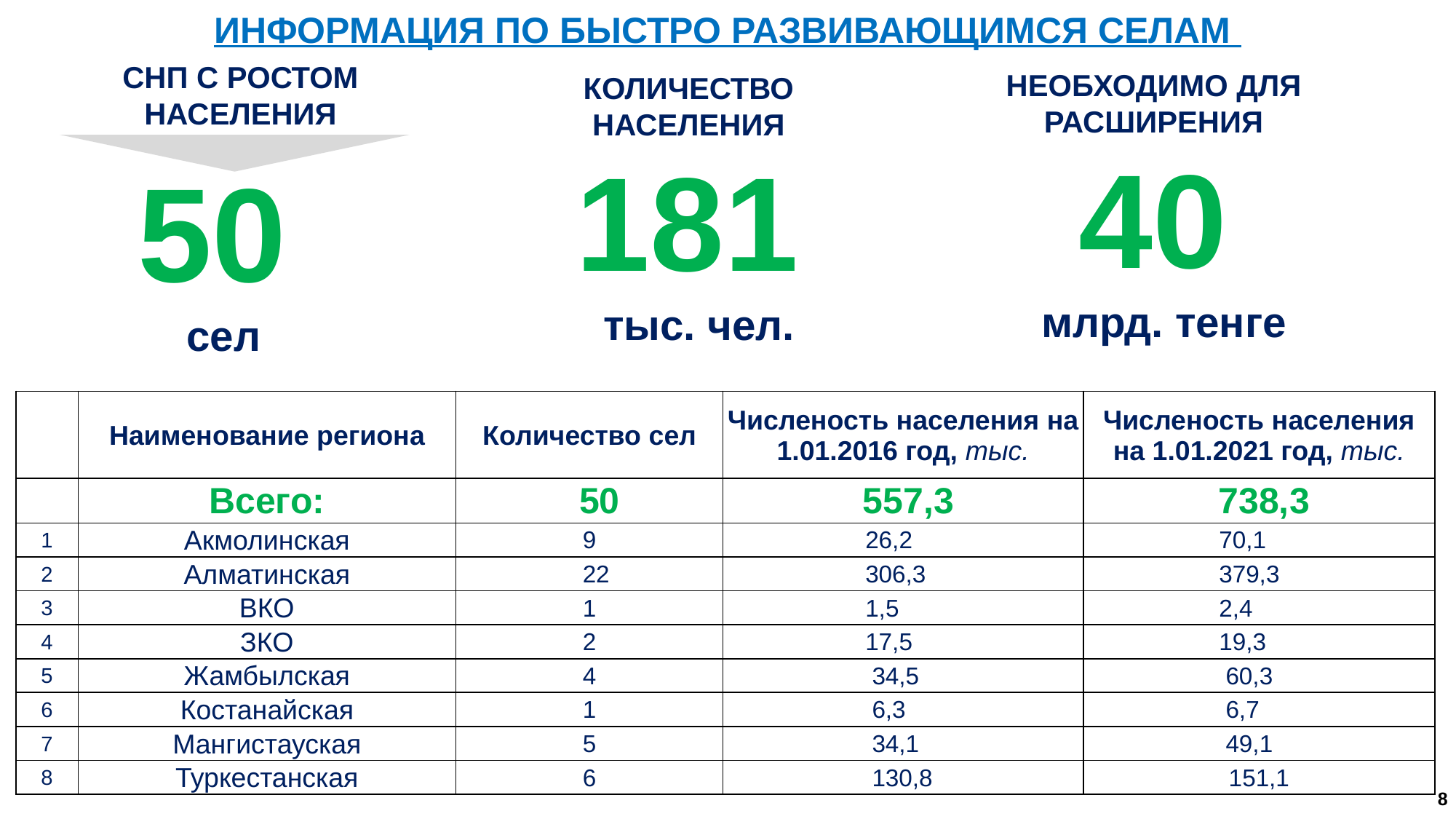

ИНФОРМАЦИЯ ПО БЫСТРО РАЗВИВАЮЩИМСЯ СЕЛАМ
СНП С РОСТОМ НАСЕЛЕНИЯ
НЕОБХОДИМО ДЛЯ РАСШИРЕНИЯ
КОЛИЧЕСТВО
НАСЕЛЕНИЯ
40
млрд. тенге
181
тыс. чел.

50
сел
|  | Наименование региона | Количество сел | Численость населения на 1.01.2016 год, тыс. | Численость населения на 1.01.2021 год, тыс. |
| --- | --- | --- | --- | --- |
|  | Всего: | 50 | 557,3 | 738,3 |
| 1 | Акмолинская | 9 | 26,2 | 70,1 |
| 2 | Алматинская | 22 | 306,3 | 379,3 |
| 3 | ВКО | 1 | 1,5 | 2,4 |
| 4 | ЗКО | 2 | 17,5 | 19,3 |
| 5 | Жамбылская | 4 | 34,5 | 60,3 |
| 6 | Костанайская | 1 | 6,3 | 6,7 |
| 7 | Мангистауская | 5 | 34,1 | 49,1 |
| 8 | Туркестанская | 6 | 130,8 | 151,1 |
8